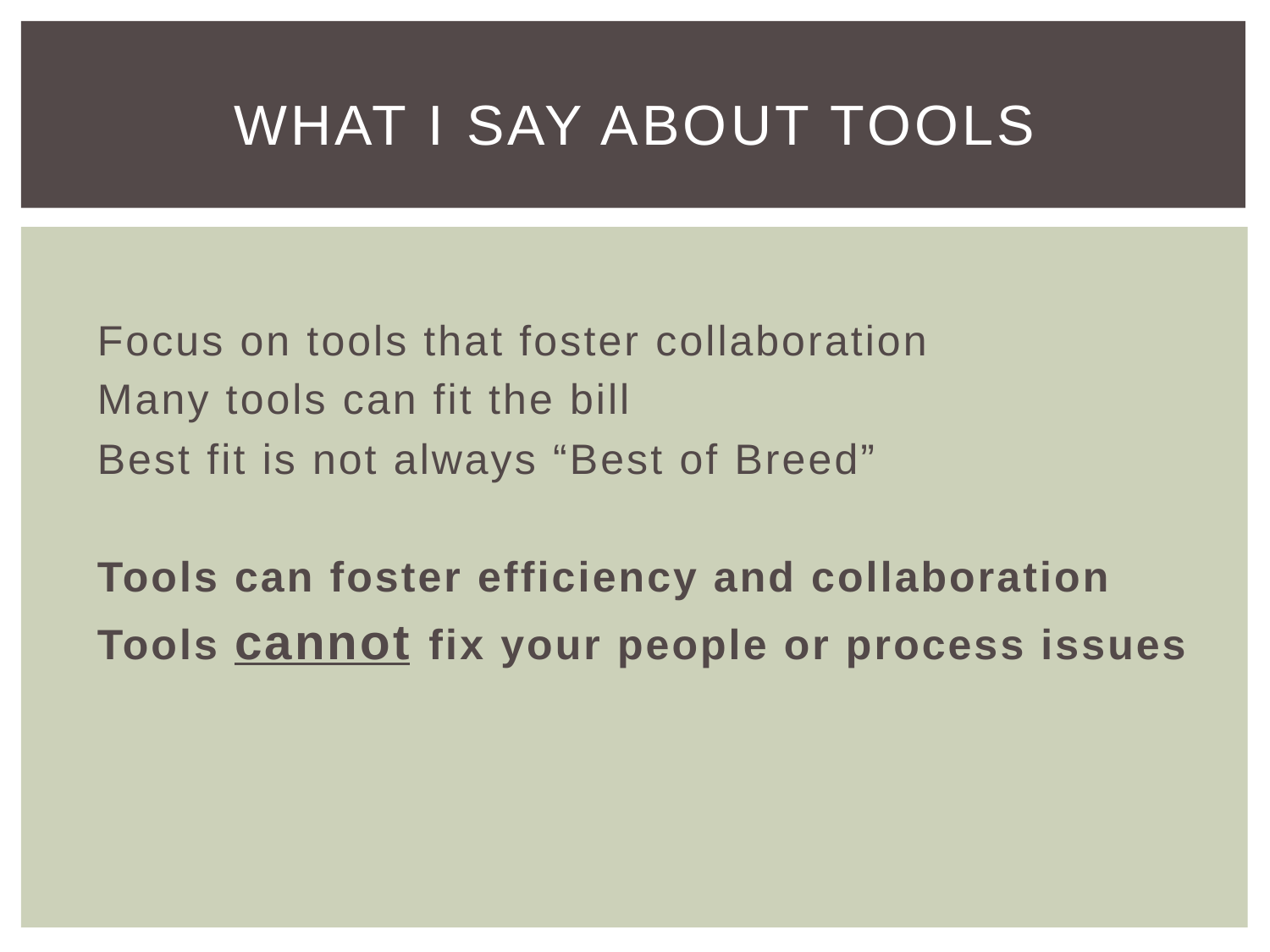

# What I say about tools
Focus on tools that foster collaboration
Many tools can fit the bill
Best fit is not always “Best of Breed”

Tools can foster efficiency and collaboration
Tools cannot fix your people or process issues